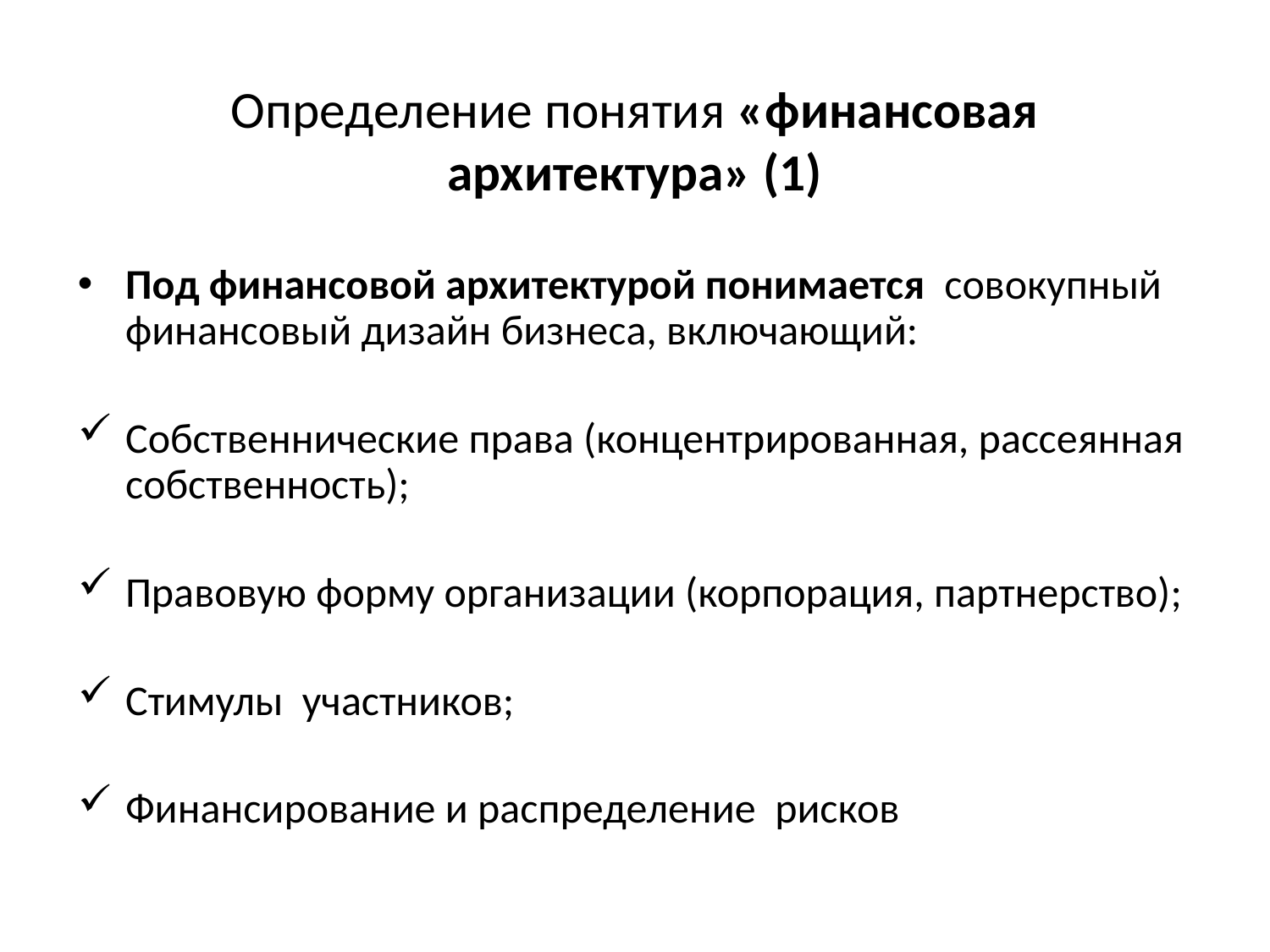

Определение понятия «финансовая архитектура» (1)
Под финансовой архитектурой понимается  совокупный финансовый дизайн бизнеса, включающий:

Собственнические права (концентрированная, рассеянная собственность);

Правовую форму организации (корпорация, партнерство);

Стимулы  участников;

Финансирование и распределение  рисков